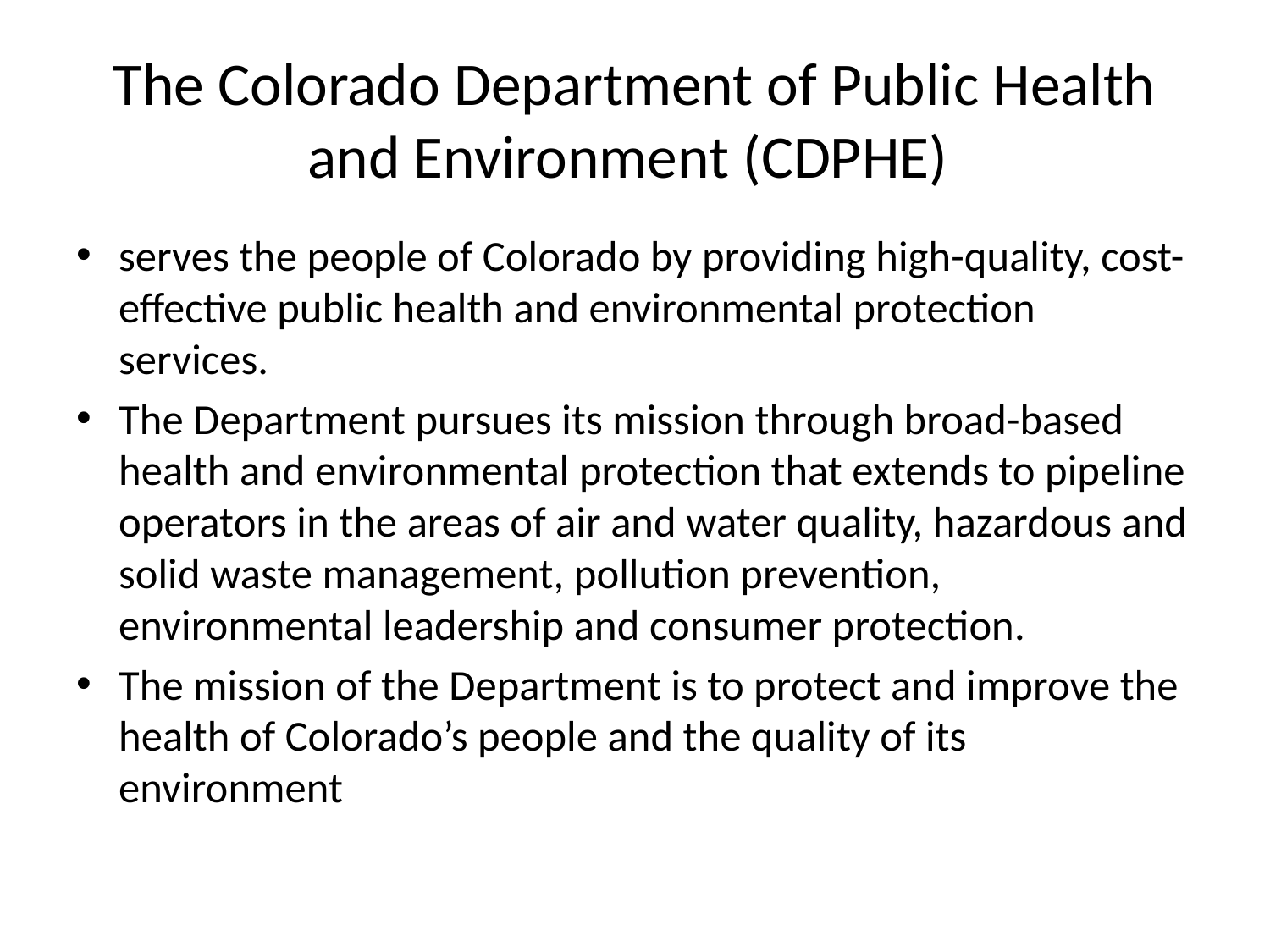

# The Colorado Department of Public Health and Environment (CDPHE)
serves the people of Colorado by providing high-quality, cost-effective public health and environmental protection services.
The Department pursues its mission through broad-based health and environmental protection that extends to pipeline operators in the areas of air and water quality, hazardous and solid waste management, pollution prevention, environmental leadership and consumer protection.
The mission of the Department is to protect and improve the health of Colorado’s people and the quality of its environment